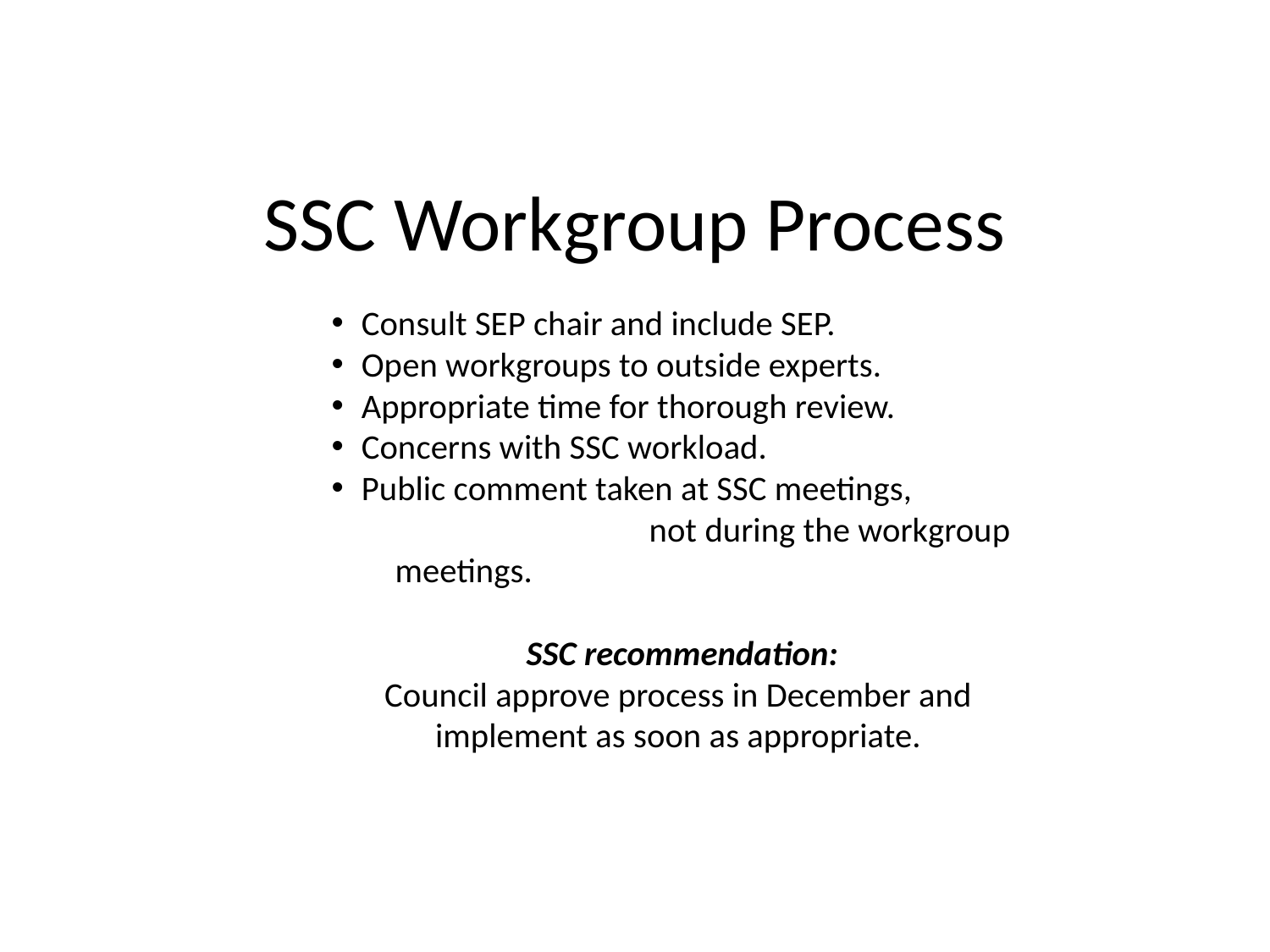

# SSC Workgroup Process
Consult SEP chair and include SEP.
Open workgroups to outside experts.
Appropriate time for thorough review.
Concerns with SSC workload.
Public comment taken at SSC meetings,
		not during the workgroup meetings.

SSC recommendation:
Council approve process in December and
implement as soon as appropriate.